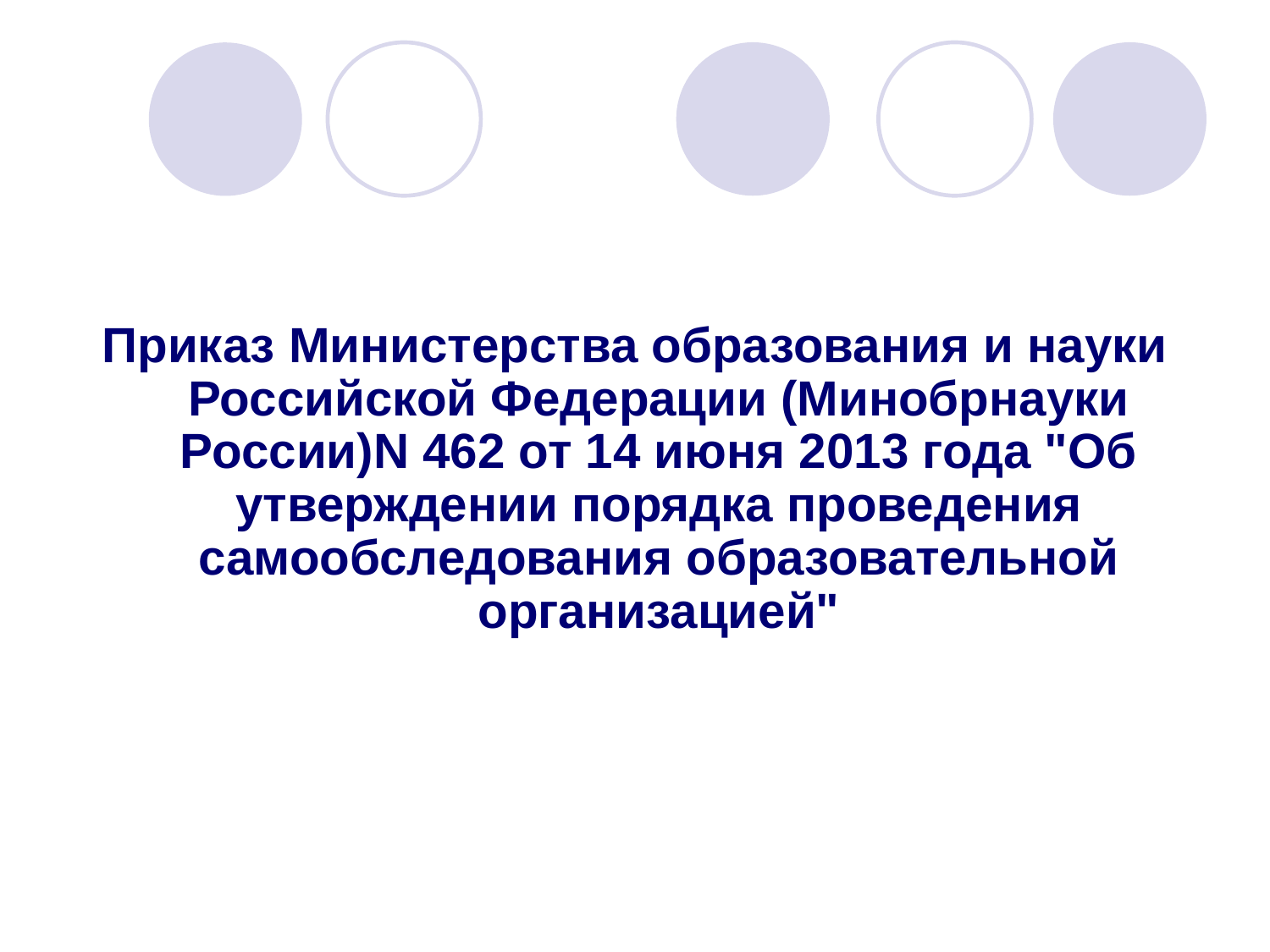

Приказ Министерства образования и науки Российской Федерации (Минобрнауки России)N 462 от 14 июня 2013 года "Об утверждении порядка проведения самообследования образовательной организацией"